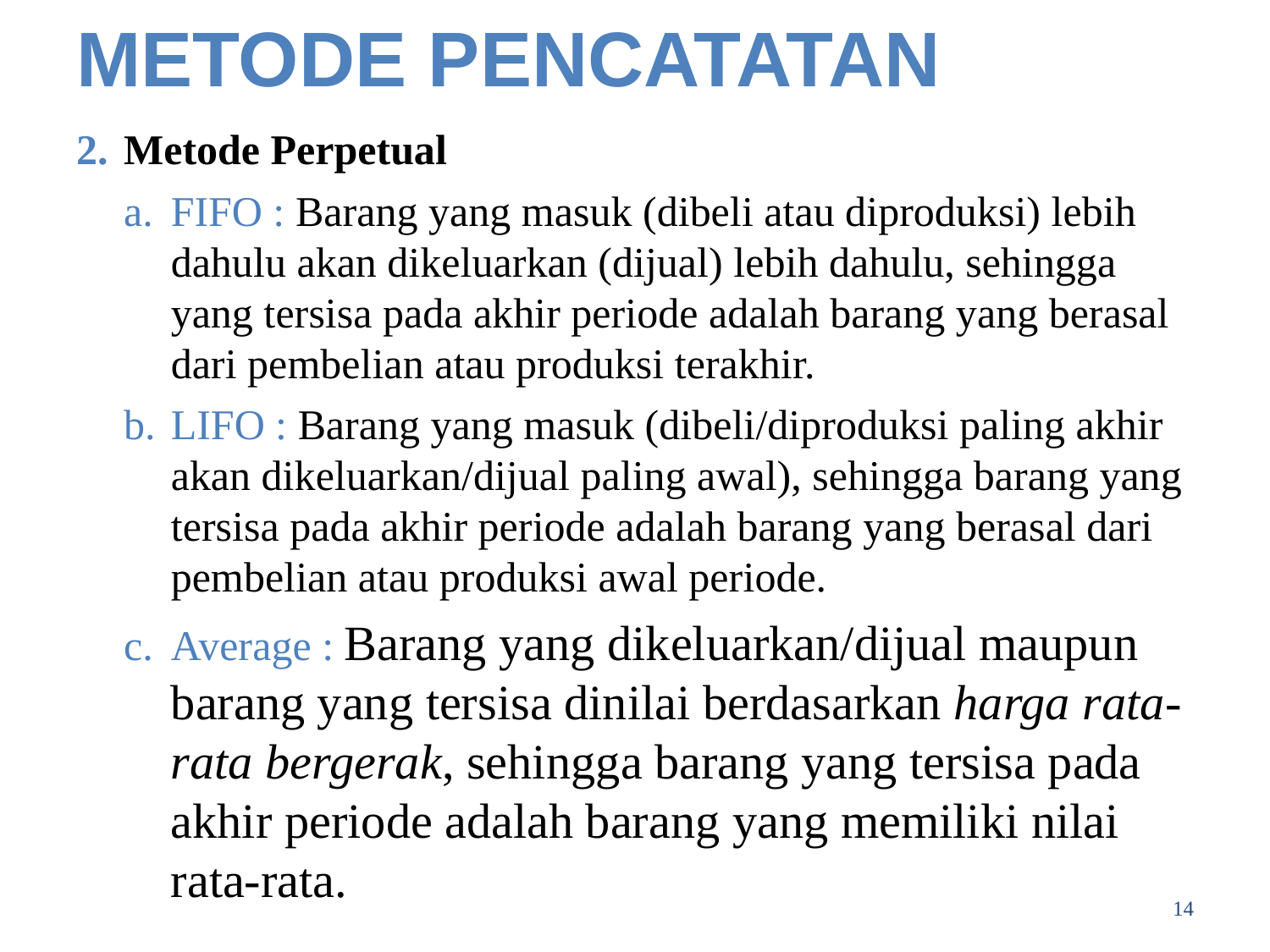

# METODE PENCATATAN
Metode Perpetual
FIFO : Barang yang masuk (dibeli atau diproduksi) lebih dahulu akan dikeluarkan (dijual) lebih dahulu, sehingga yang tersisa pada akhir periode adalah barang yang berasal dari pembelian atau produksi terakhir.
LIFO : Barang yang masuk (dibeli/diproduksi paling akhir akan dikeluarkan/dijual paling awal), sehingga barang yang tersisa pada akhir periode adalah barang yang berasal dari pembelian atau produksi awal periode.
Average : Barang yang dikeluarkan/dijual maupun barang yang tersisa dinilai berdasarkan harga rata-rata bergerak, sehingga barang yang tersisa pada akhir periode adalah barang yang memiliki nilai rata-rata.
14